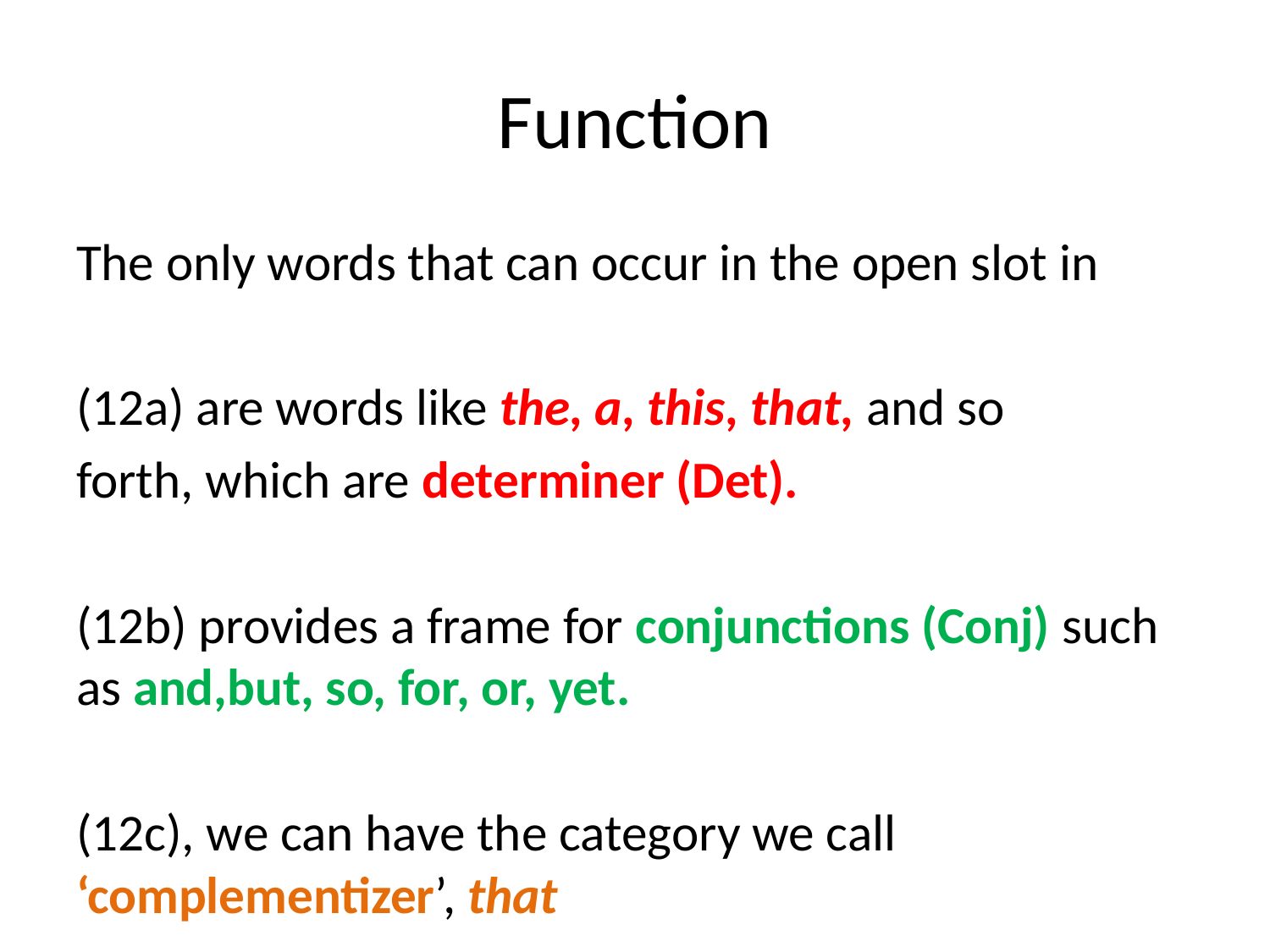

# Function
The only words that can occur in the open slot in

(12a) are words like the, a, this, that, and so
forth, which are determiner (Det).

(12b) provides a frame for conjunctions (Conj) such as and,but, so, for, or, yet.

(12c), we can have the category we call ‘complementizer’, that